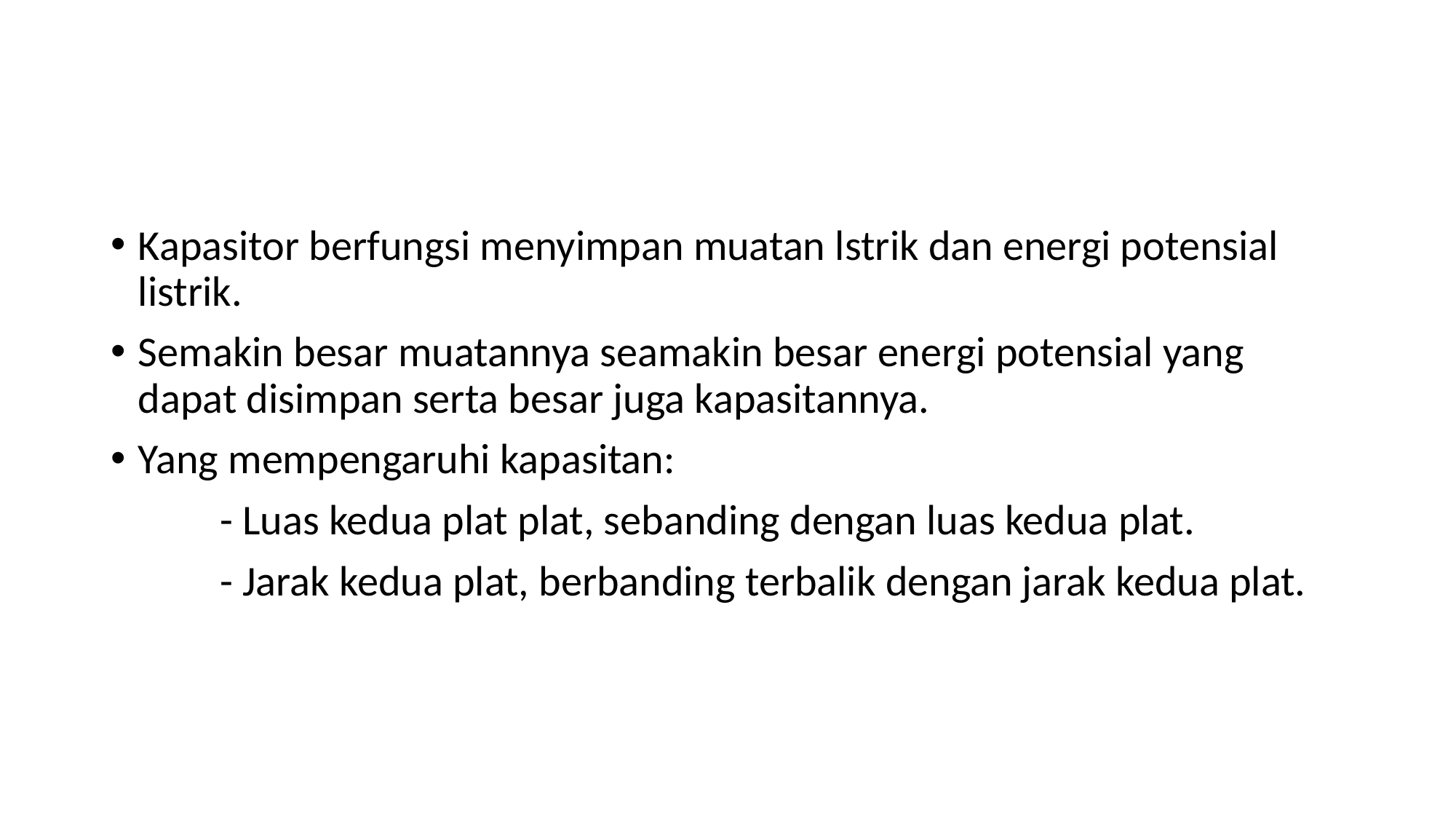

#
Kapasitor berfungsi menyimpan muatan lstrik dan energi potensial listrik.
Semakin besar muatannya seamakin besar energi potensial yang dapat disimpan serta besar juga kapasitannya.
Yang mempengaruhi kapasitan:
	- Luas kedua plat plat, sebanding dengan luas kedua plat.
	- Jarak kedua plat, berbanding terbalik dengan jarak kedua plat.